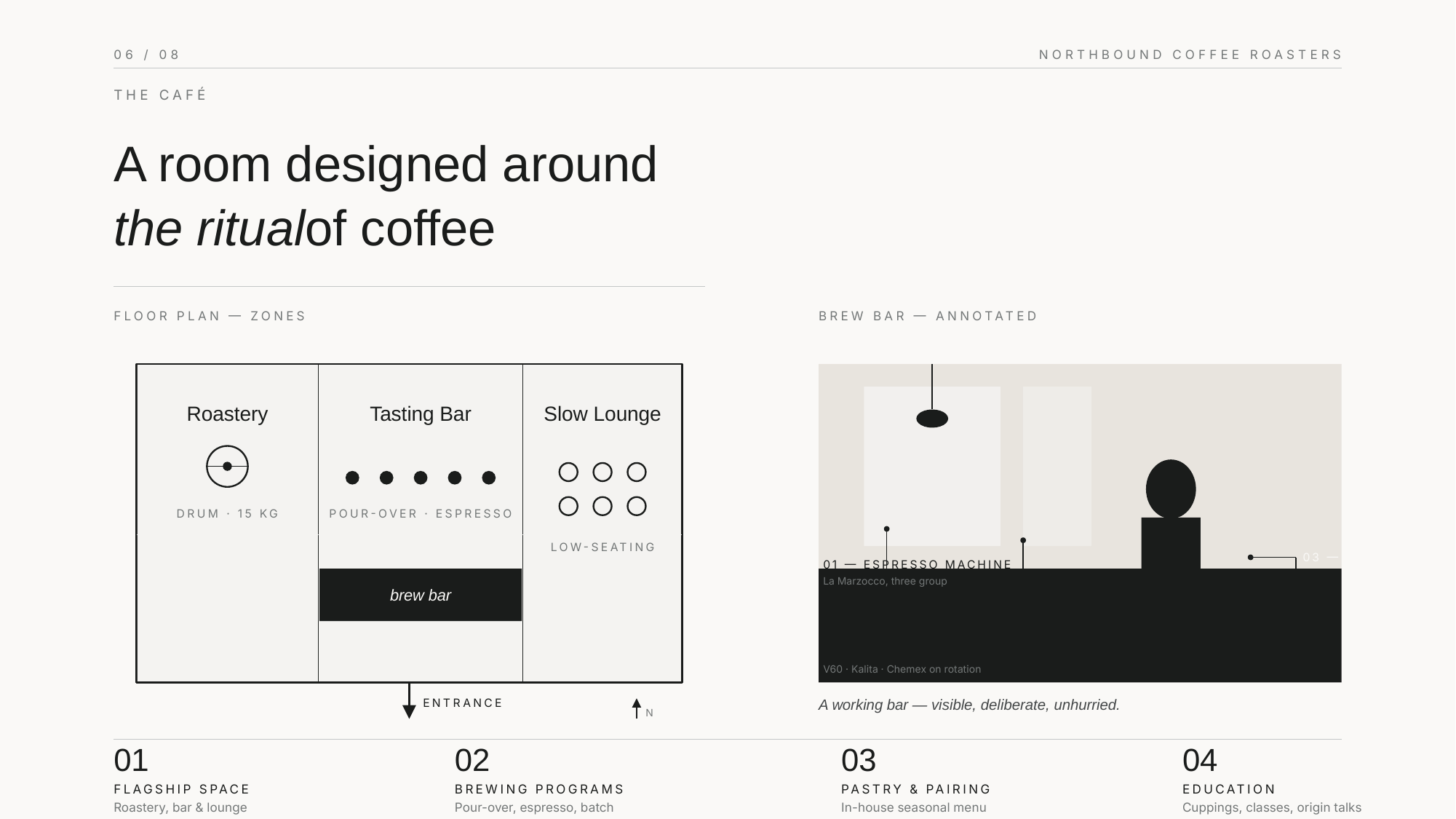

06 / 08
NORTHBOUND COFFEE ROASTERS

THE CAFÉ
A room designed around
the ritualof coffee

FLOOR PLAN — ZONES

Roastery
Tasting Bar
Slow Lounge

DRUM · 15 KG
POUR-OVER · ESPRESSO

LOW-SEATING

brew bar

ENTRANCE

N

BREW BAR — ANNOTATED

03 — BATCH ON TAP

01 — ESPRESSO MACHINE

La Marzocco, three group

02 — POUR-OVER STATION
V60 · Kalita · Chemex on rotation
A working bar — visible, deliberate, unhurried.

01
02
03
04
FLAGSHIP SPACE
BREWING PROGRAMS
PASTRY & PAIRING
EDUCATION
Roastery, bar & lounge
Pour-over, espresso, batch
In-house seasonal menu
Cuppings, classes, origin talks